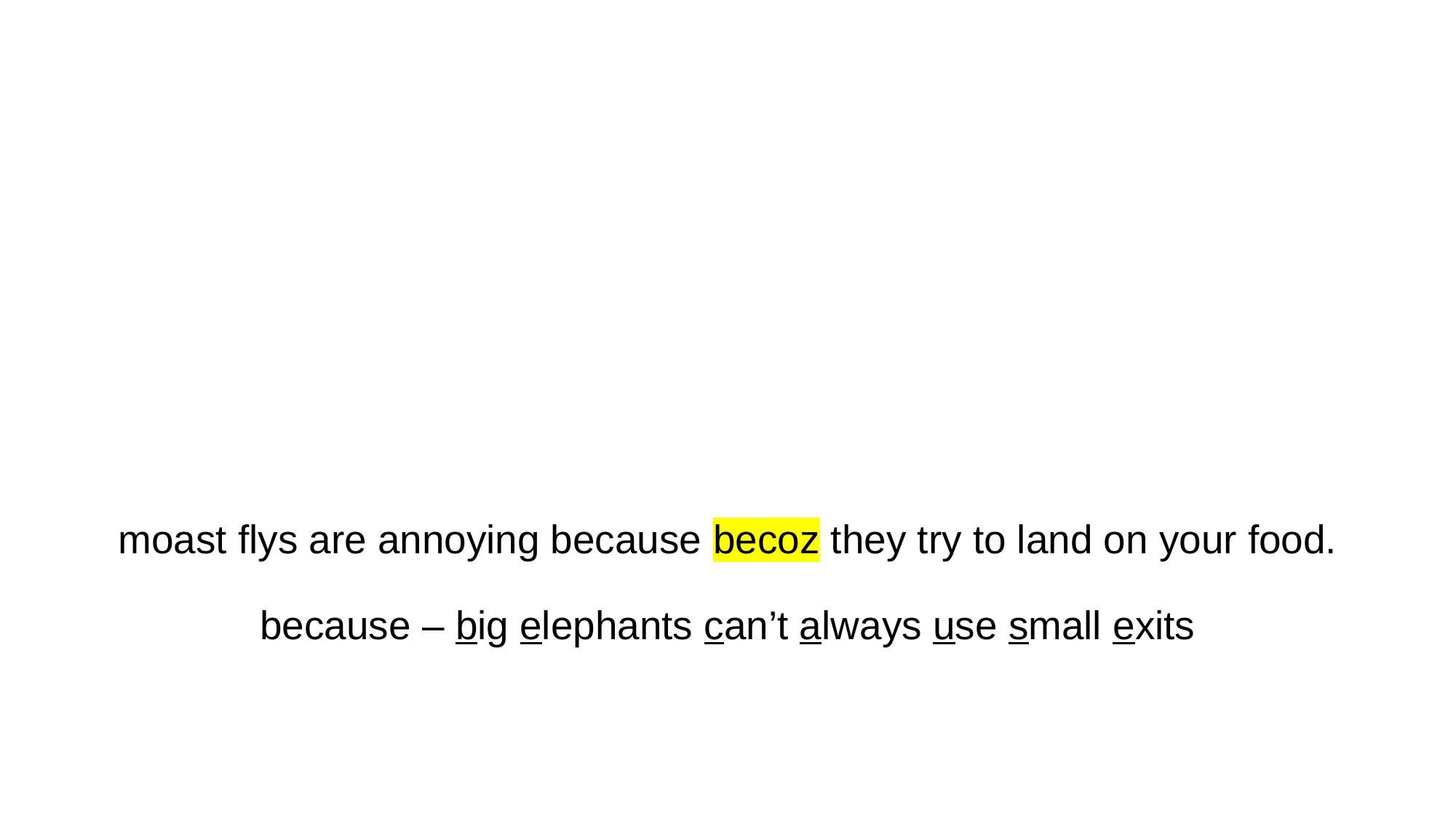

# moast flys are annoying because becoz they try to land on your food. because – big elephants can’t always use small exits